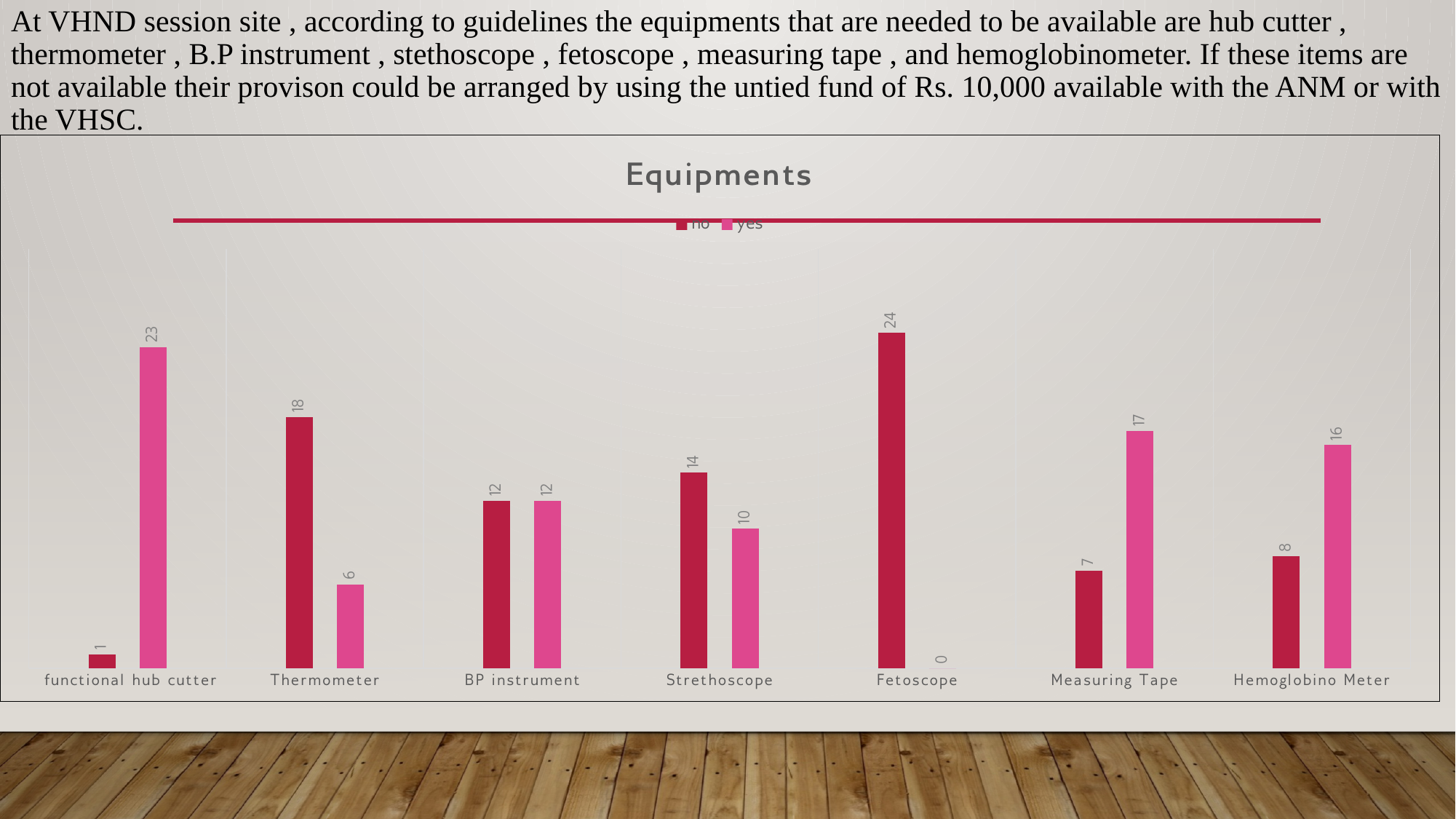

# At VHND session site , according to guidelines the equipments that are needed to be available are hub cutter , thermometer , B.P instrument , stethoscope , fetoscope , measuring tape , and hemoglobinometer. If these items are not available their provison could be arranged by using the untied fund of Rs. 10,000 available with the ANM or with the VHSC.

### Chart: Equipments

| Category | no | yes |
|---|---|---|
|  functional hub cutter | 1.0 | 23.0 |
| Thermometer | 18.0 | 6.0 |
| BP instrument | 12.0 | 12.0 |
| Strethoscope | 14.0 | 10.0 |
| Fetoscope | 24.0 | 0.0 |
| Measuring Tape | 7.0 | 17.0 |
| Hemoglobino Meter | 8.0 | 16.0 |